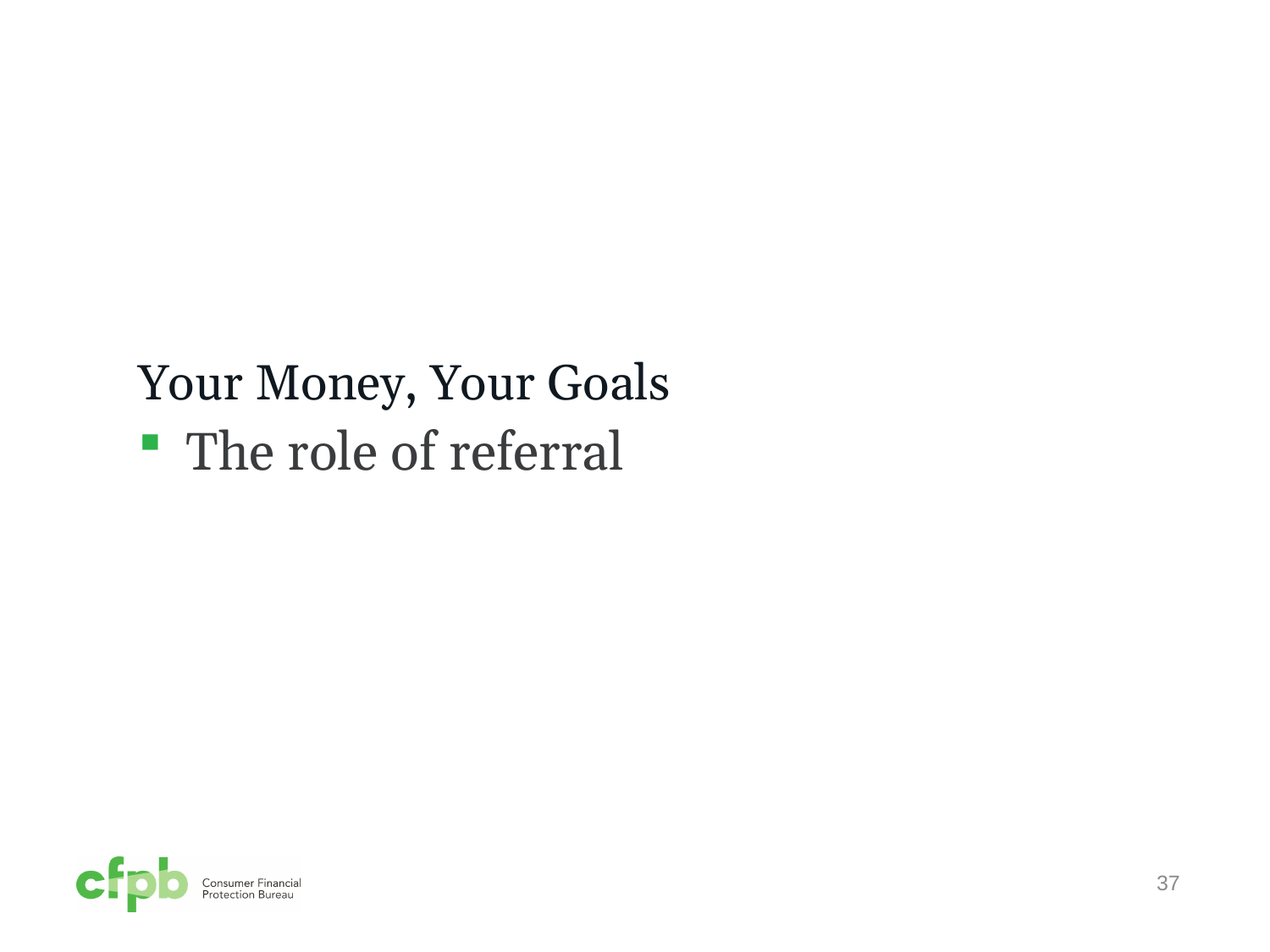

# Your Money, Your Goals
The role of referral
37